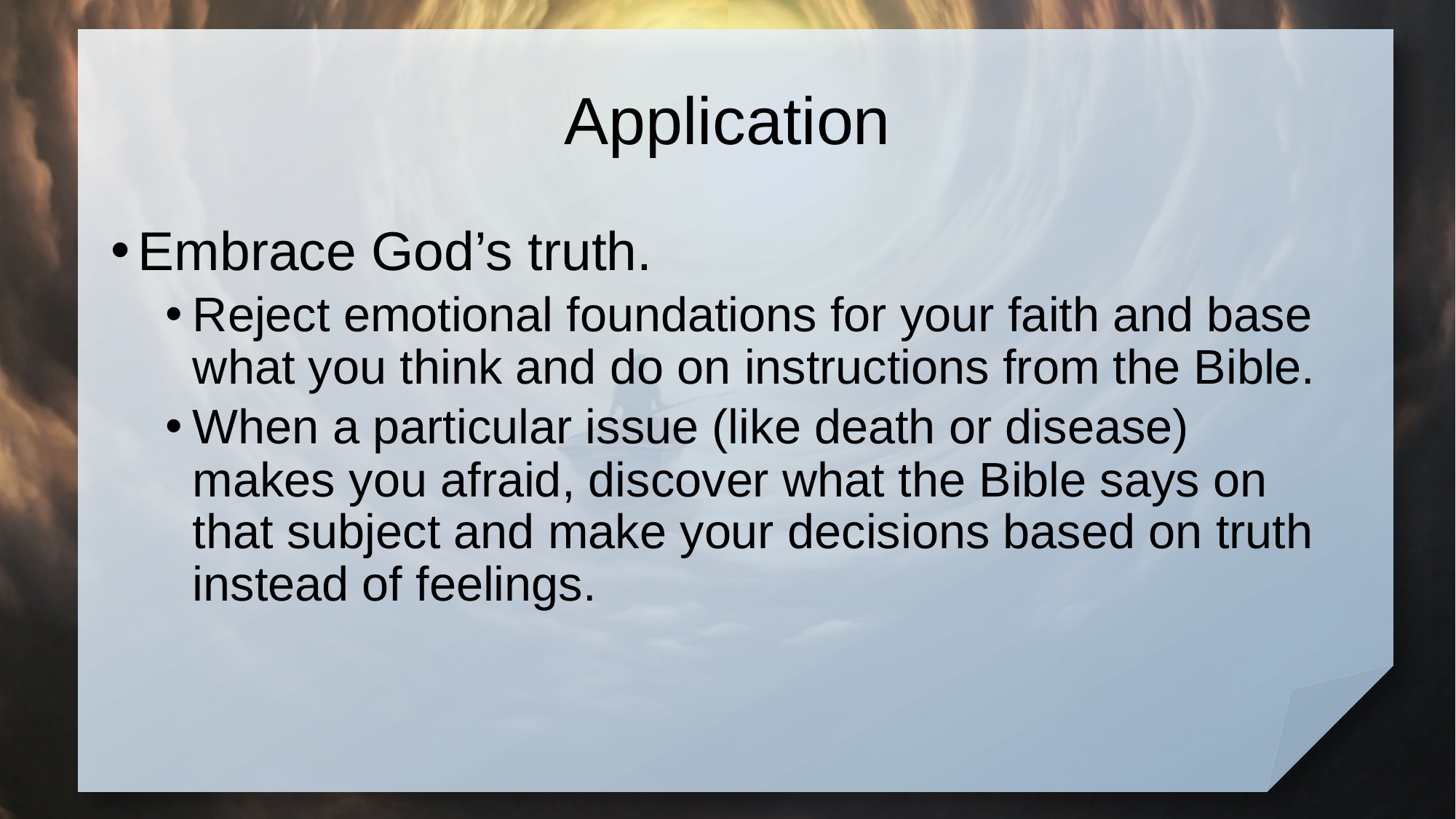

# Application
Embrace God’s truth.
Reject emotional foundations for your faith and base what you think and do on instructions from the Bible.
When a particular issue (like death or disease) makes you afraid, discover what the Bible says on that subject and make your decisions based on truth instead of feelings.